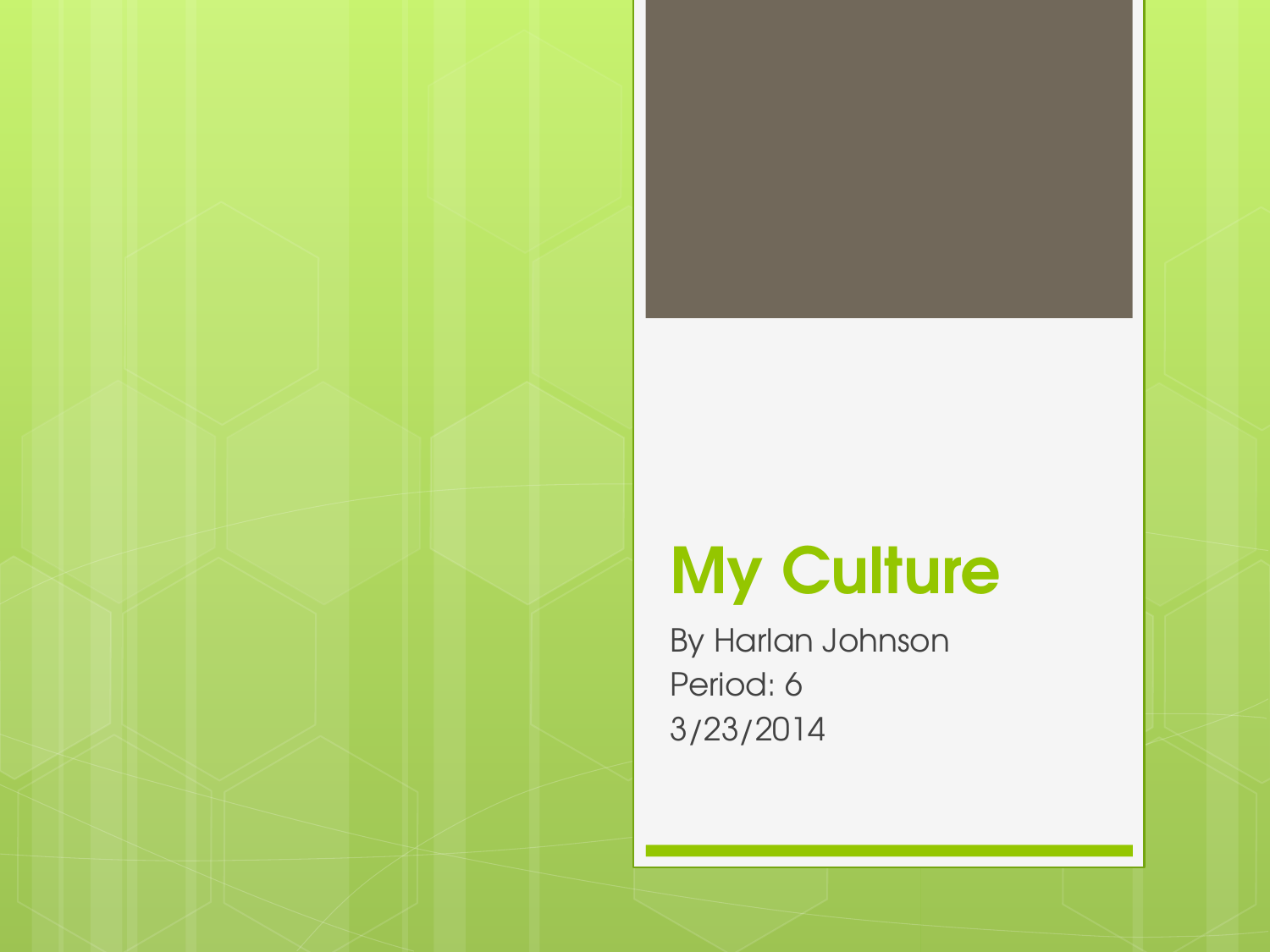

# My Culture
By Harlan Johnson
Period: 6
3/23/2014